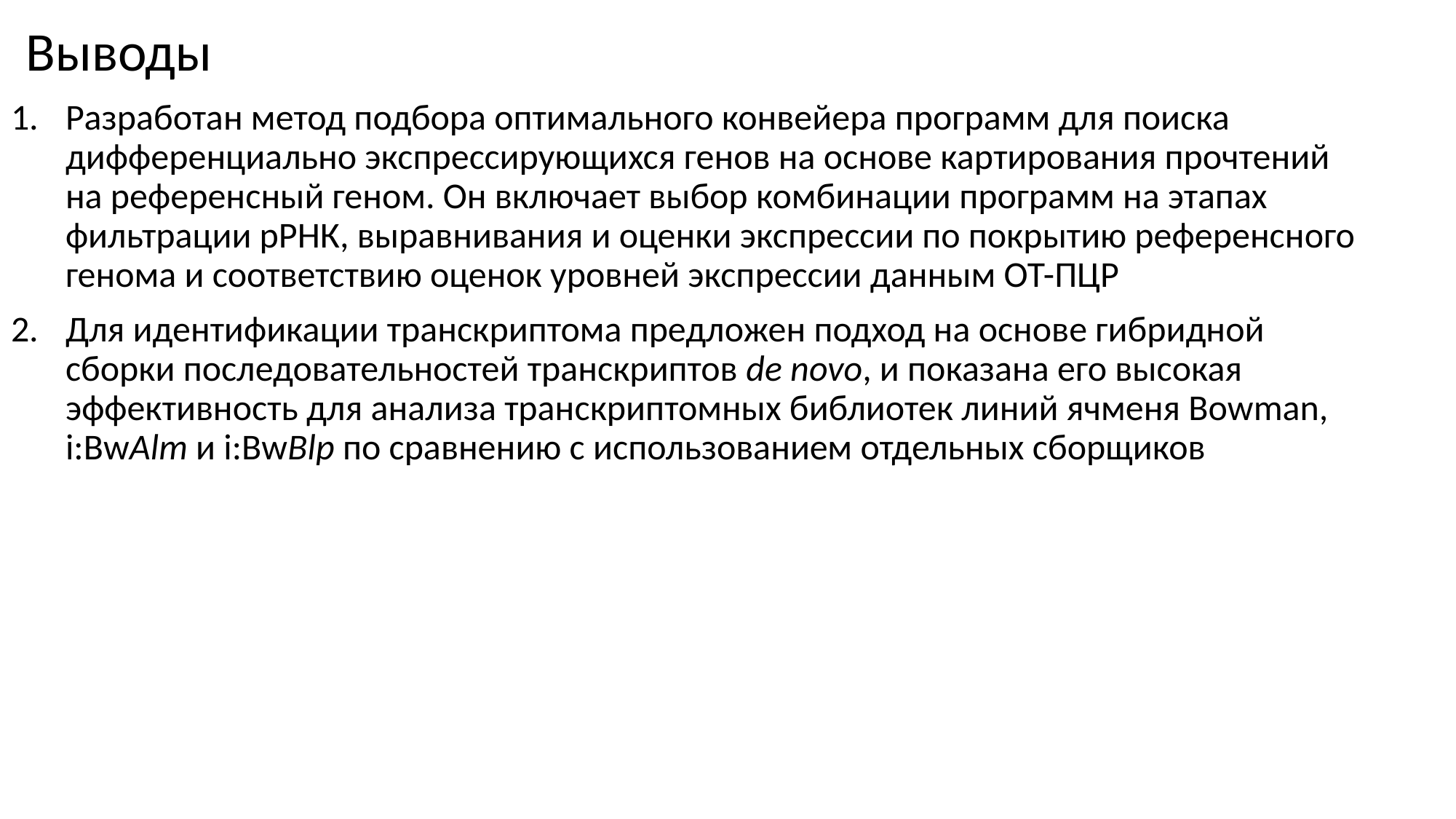

# Выводы
Разработан метод подбора оптимального конвейера программ для поиска дифференциально экспрессирующихся генов на основе картирования прочтений на референсный геном. Он включает выбор комбинации программ на этапах фильтрации рРНК, выравнивания и оценки экспрессии по покрытию референсного генома и соответствию оценок уровней экспрессии данным ОТ-ПЦР
Для идентификации транскриптома предложен подход на основе гибридной сборки последовательностей транскриптов de novo, и показана его высокая эффективность для анализа транскриптомных библиотек линий ячменя Bowman, i:BwAlm и i:BwBlp по сравнению с использованием отдельных сборщиков